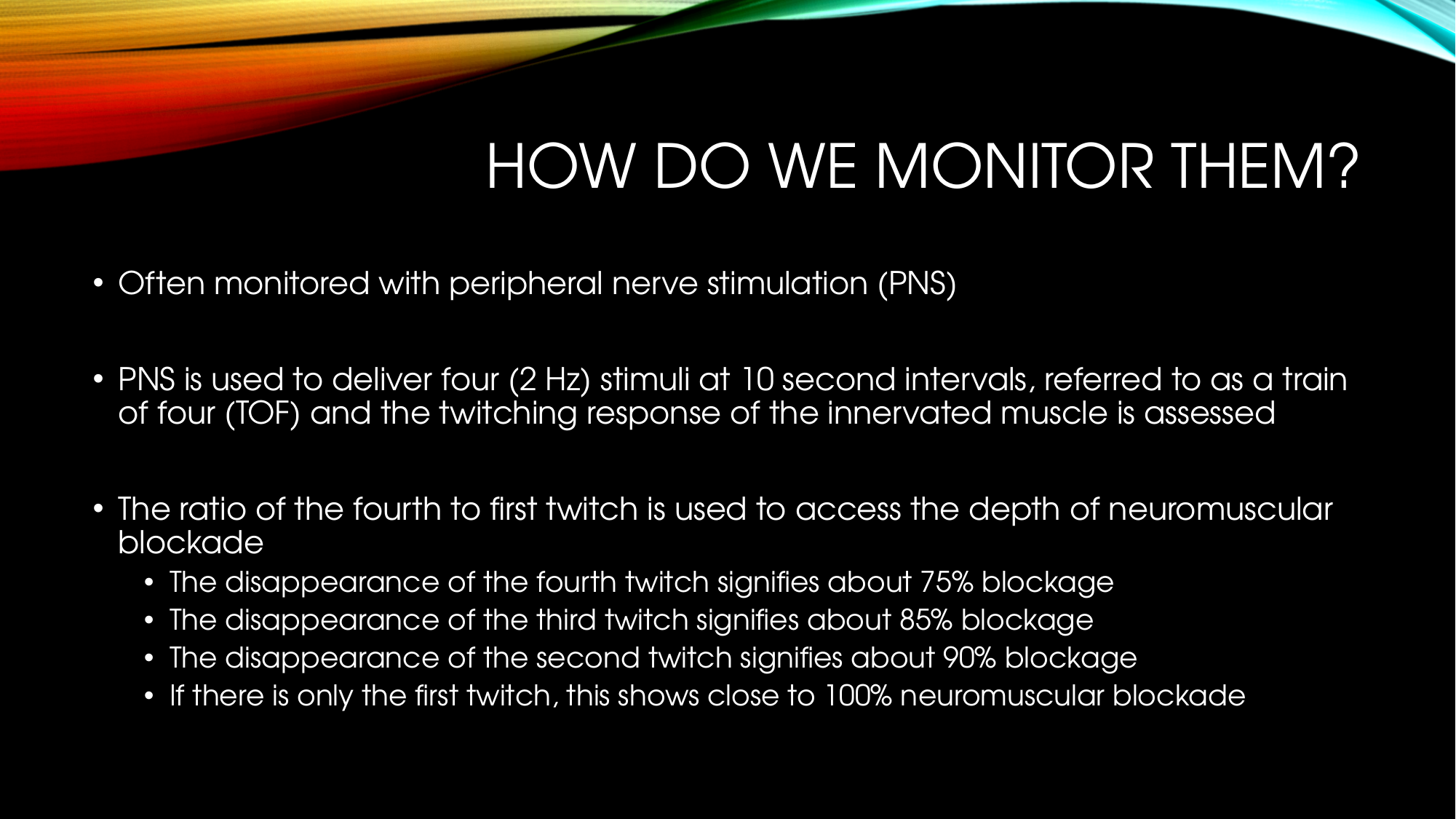

# How do we monitor them?
Often monitored with peripheral nerve stimulation (PNS)

PNS is used to deliver four (2 Hz) stimuli at 10 second intervals, referred to as a train of four (TOF) and the twitching response of the innervated muscle is assessed

The ratio of the fourth to first twitch is used to access the depth of neuromuscular blockade
The disappearance of the fourth twitch signifies about 75% blockage
The disappearance of the third twitch signifies about 85% blockage
The disappearance of the second twitch signifies about 90% blockage
If there is only the first twitch, this shows close to 100% neuromuscular blockade